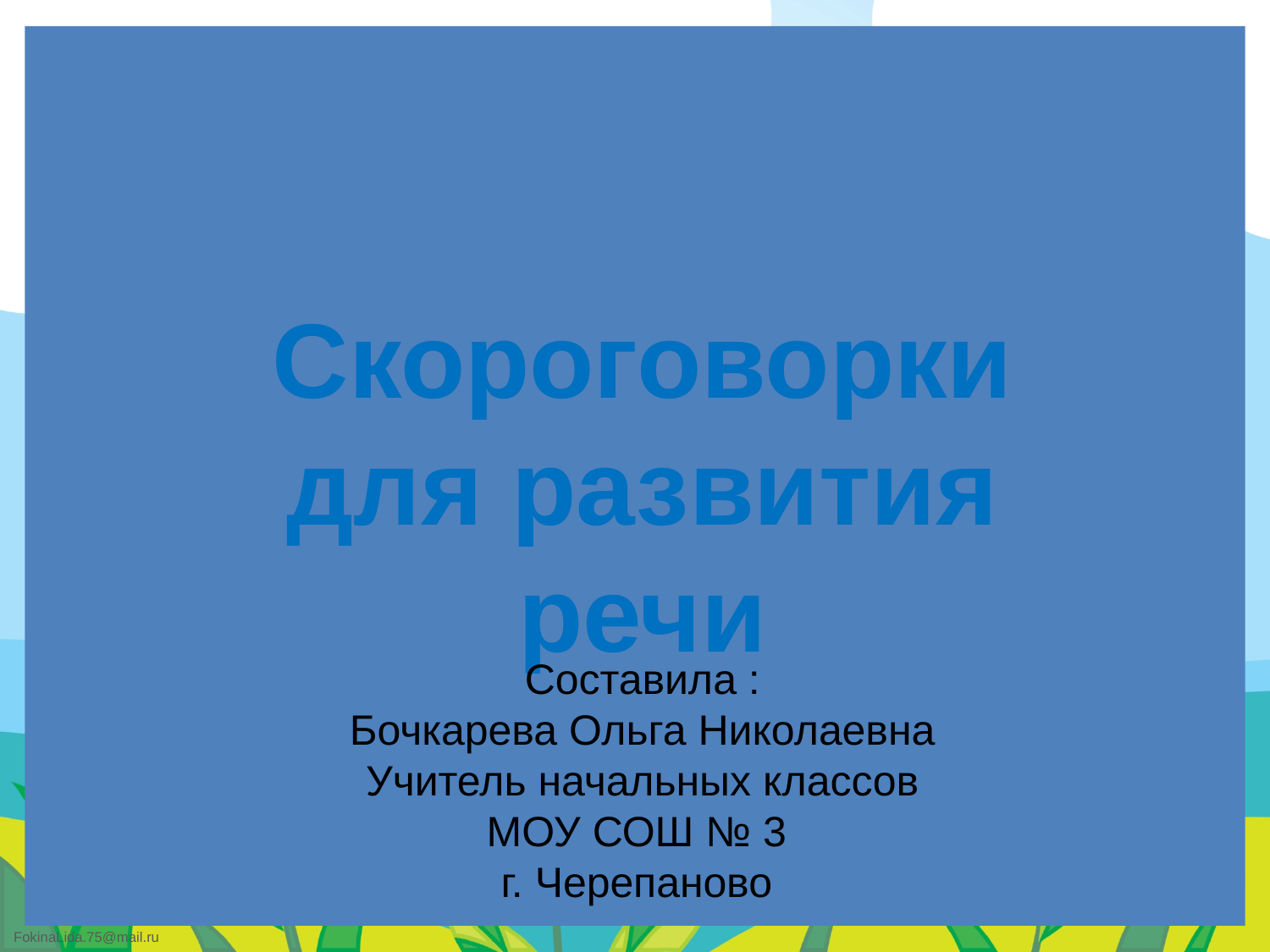

Скороговорки для развития речи
Составила :
Бочкарева Ольга Николаевна
Учитель начальных классов
МОУ СОШ № 3
г. Черепаново